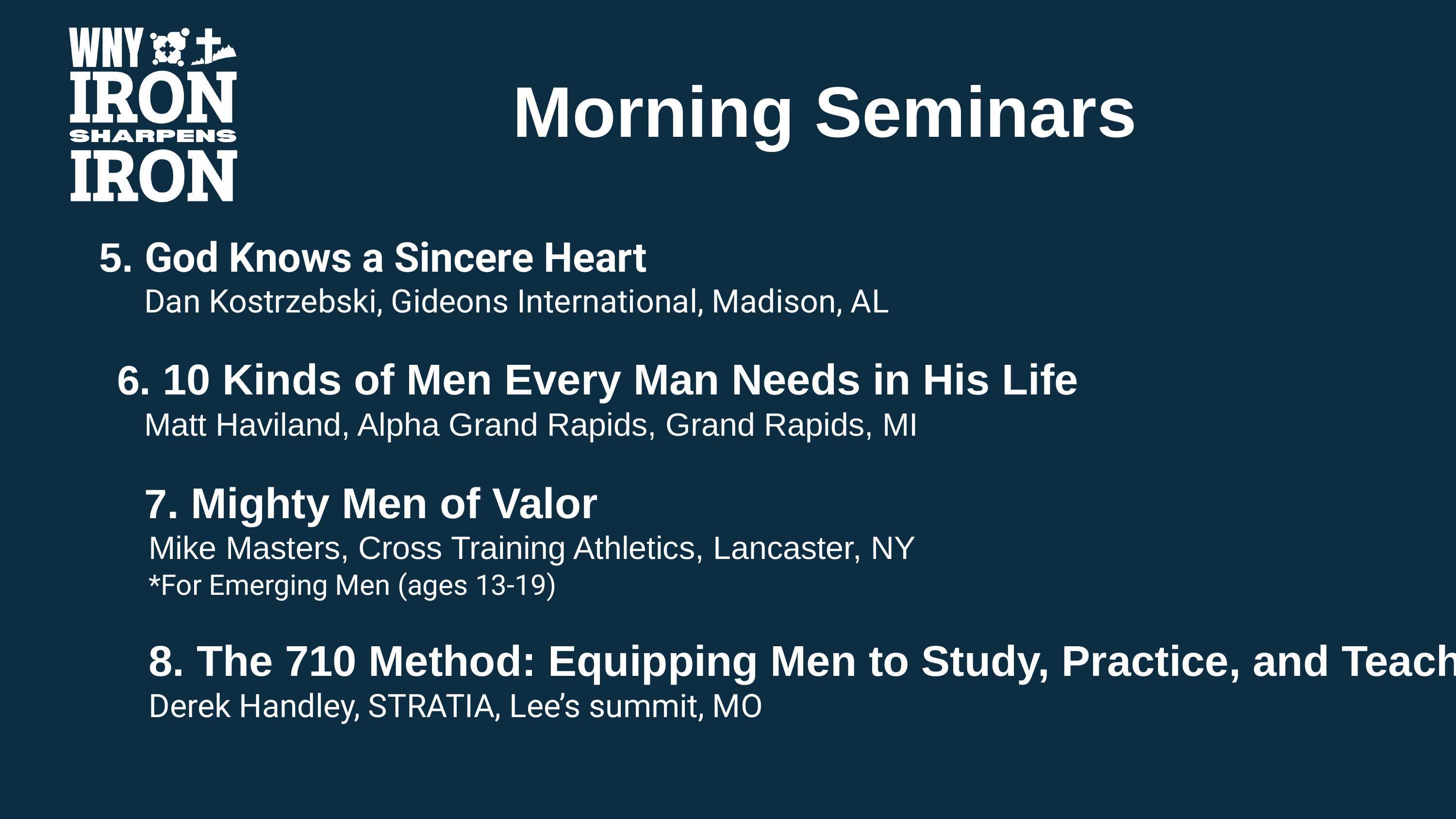

Morning Seminars
5. God Knows a Sincere Heart
Dan Kostrzebski, Gideons International, Madison, AL

6. 10 Kinds of Men Every Man Needs in His Life
Matt Haviland, Alpha Grand Rapids, Grand Rapids, MI

7. Mighty Men of Valor
Mike Masters, Cross Training Athletics, Lancaster, NY
*For Emerging Men (ages 13-19)

8. The 710 Method: Equipping Men to Study, Practice, and Teach
Derek Handley, STRATIA, Lee’s summit, MO